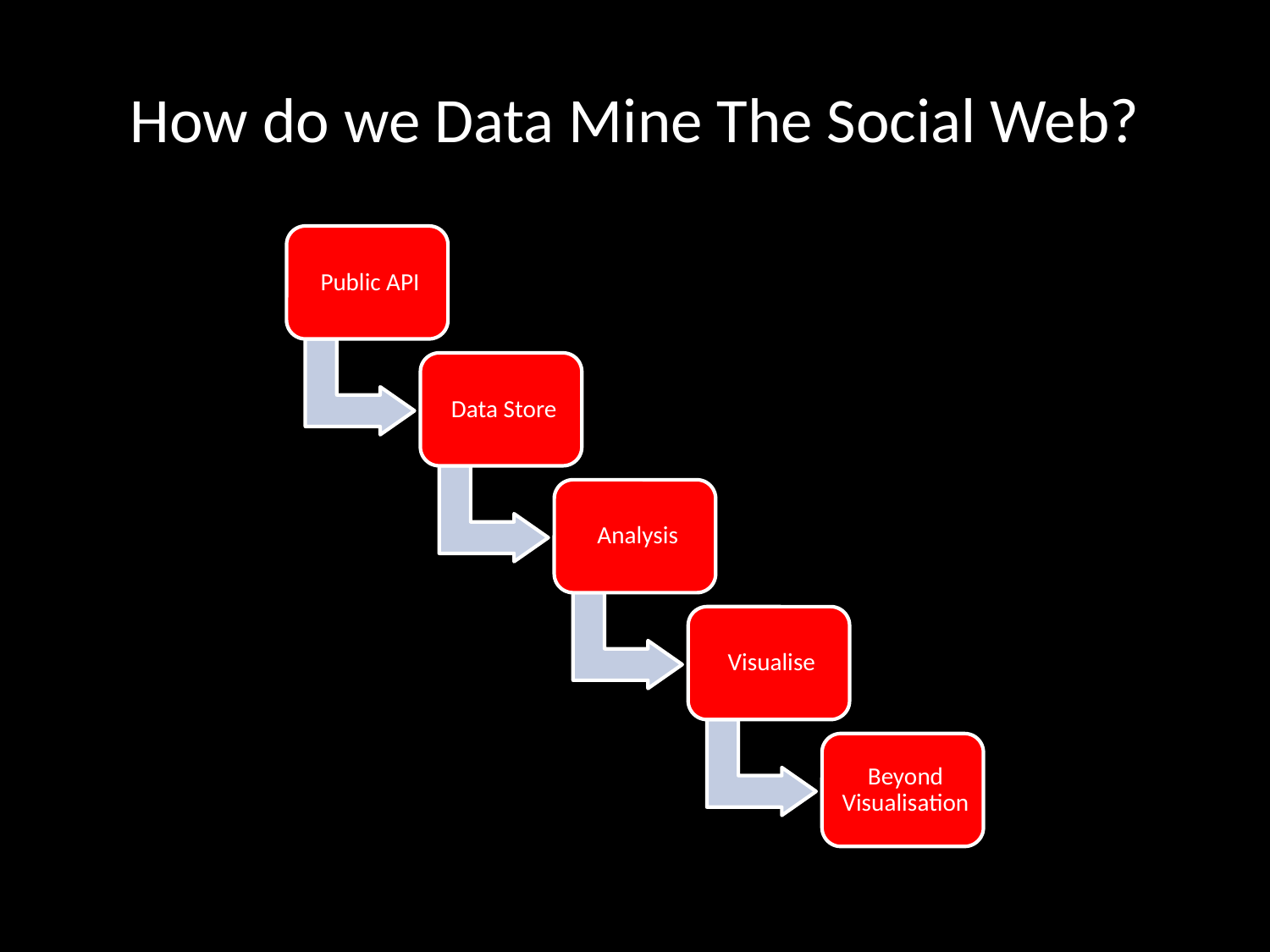

# How do we Data Mine The Social Web?
Public API

Data Store

Analysis

Visualise
Beyond Visualisation